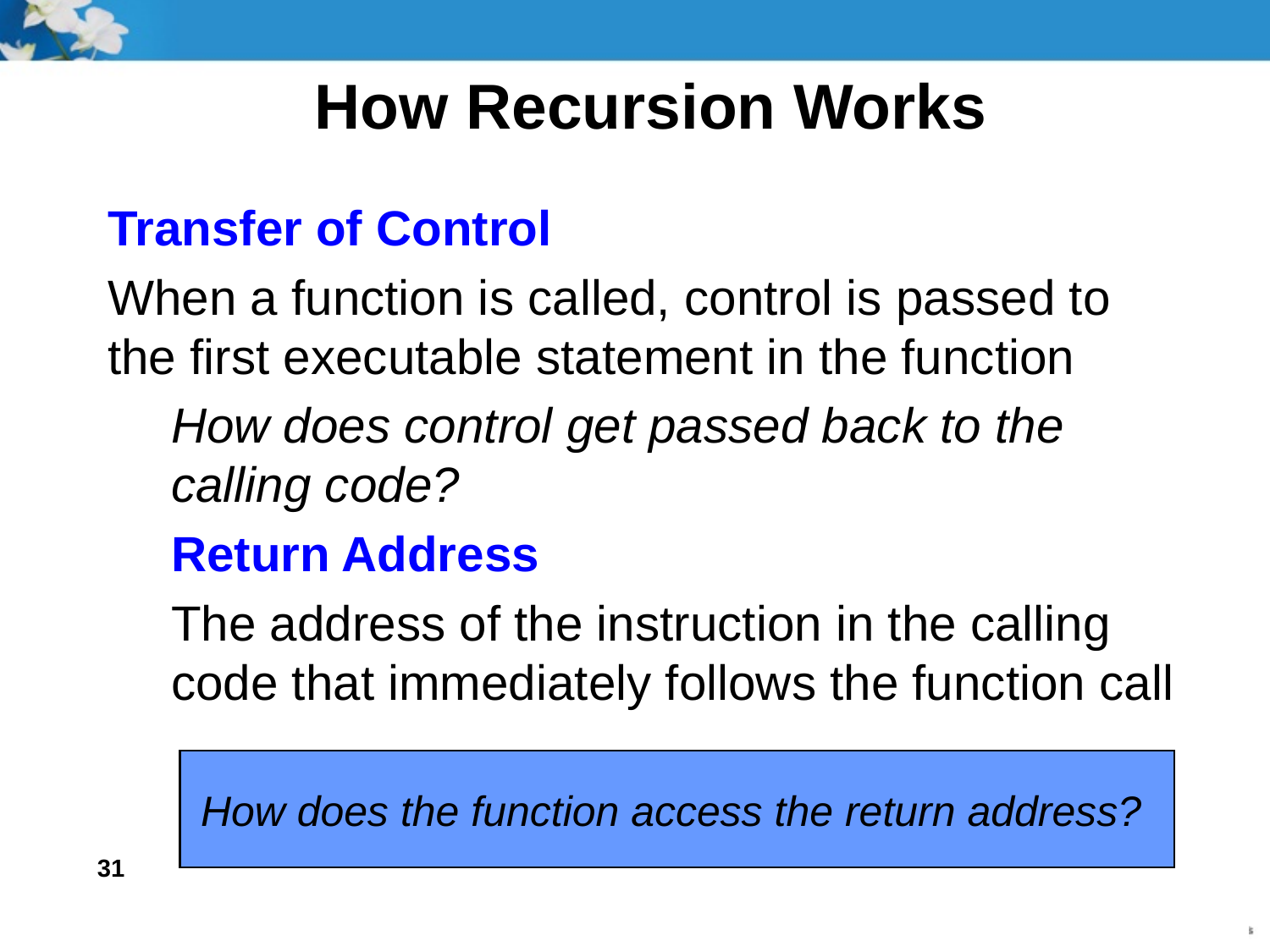

# How Recursion Works
Transfer of Control
When a function is called, control is passed to the first executable statement in the function
How does control get passed back to the calling code?
Return Address
The address of the instruction in the calling code that immediately follows the function call

How does the function access the return address?
31